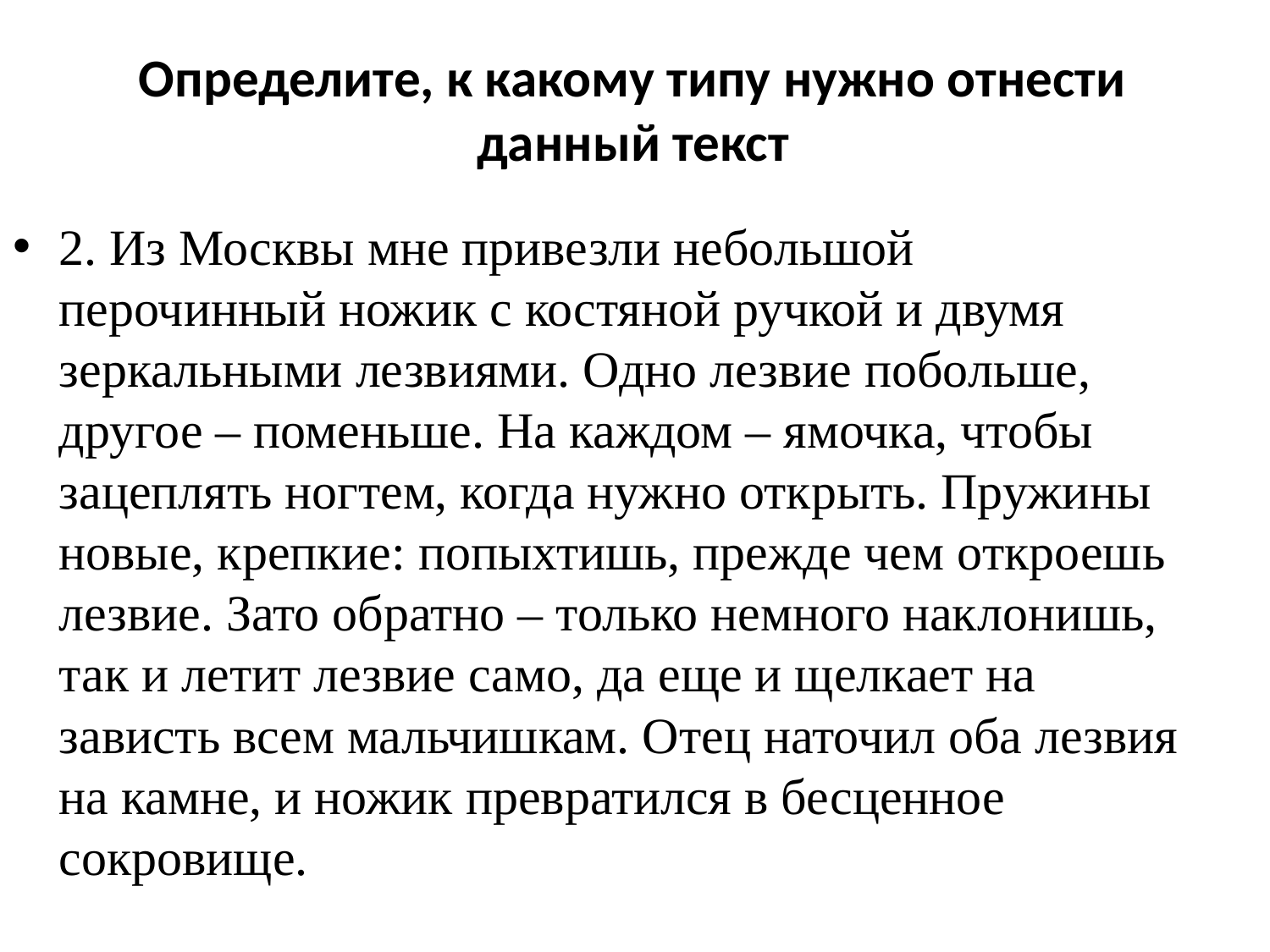

# Определите, к какому типу нужно отнести данный текст
2. Из Москвы мне привезли небольшой перочинный ножик с костяной ручкой и двумя зеркальными лезвиями. Одно лезвие побольше, другое – поменьше. На каждом – ямочка, чтобы зацеплять ногтем, когда нужно открыть. Пружины новые, крепкие: попыхтишь, прежде чем откроешь лезвие. Зато обратно – только немного наклонишь, так и летит лезвие само, да еще и щелкает на зависть всем мальчишкам. Отец наточил оба лезвия на камне, и ножик превратился в бесценное сокровище.